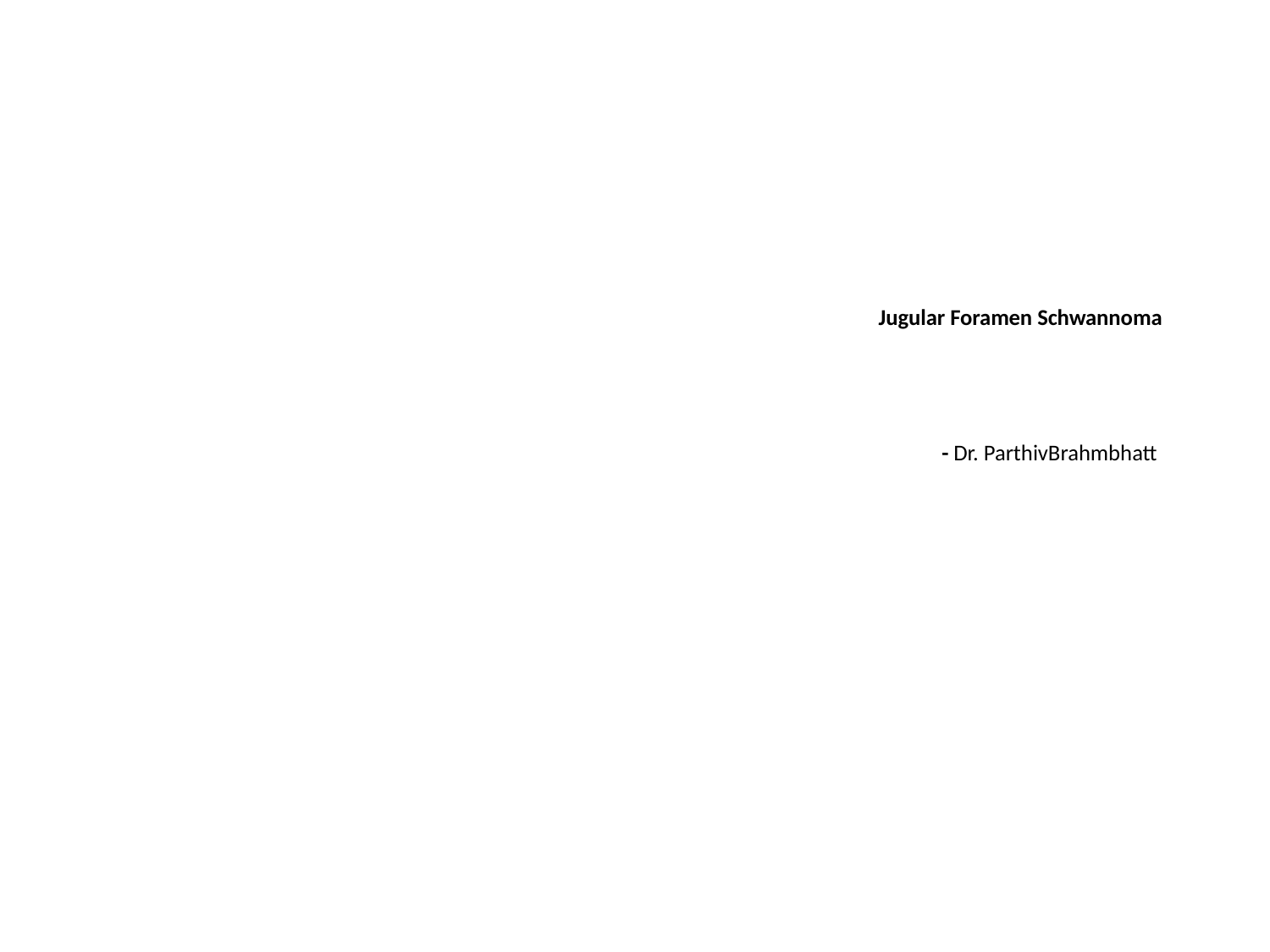

# Jugular Foramen Schwannoma - Dr. ParthivBrahmbhatt